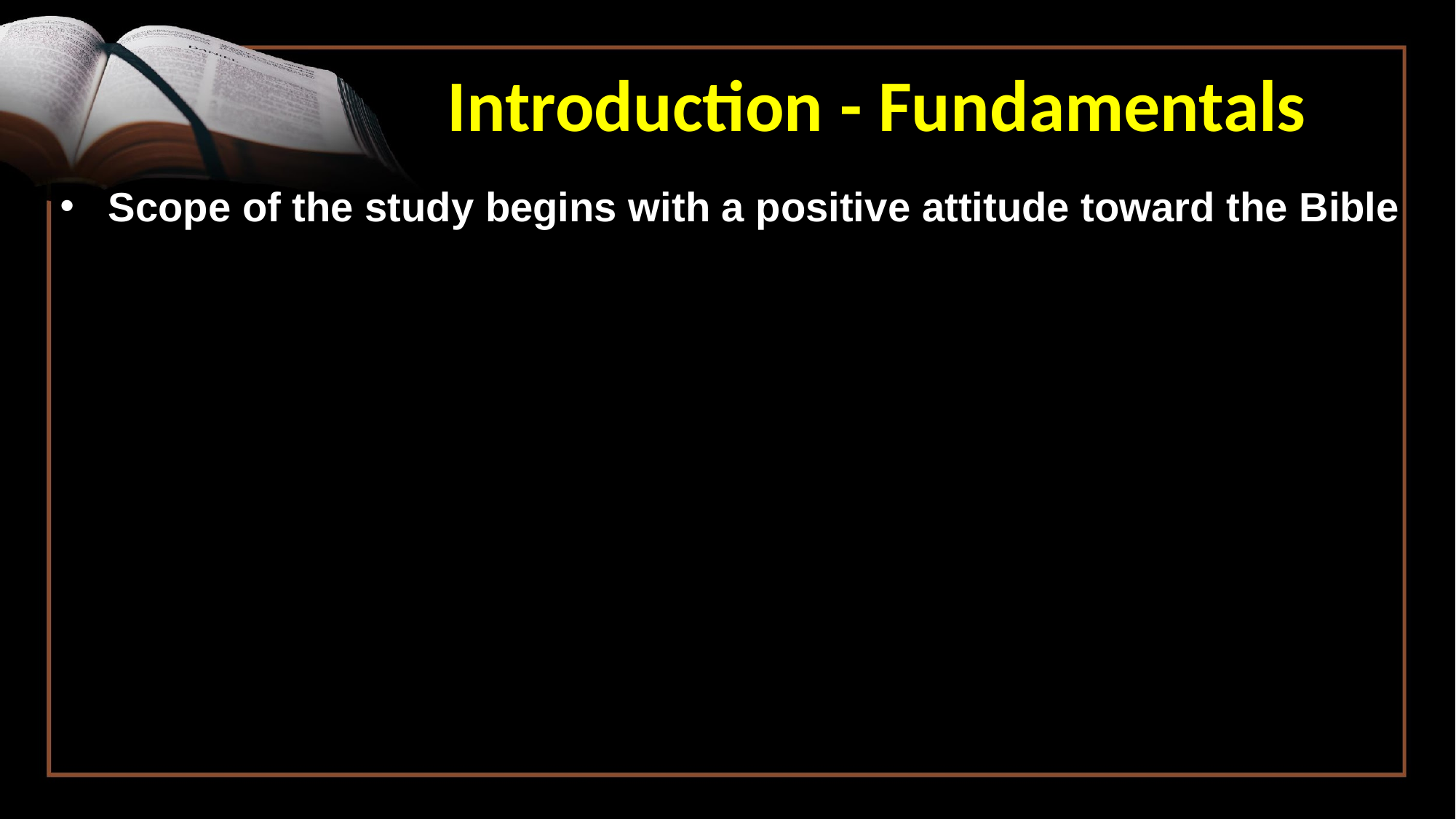

Introduction - Fundamentals
Scope of the study begins with a positive attitude toward the Bible